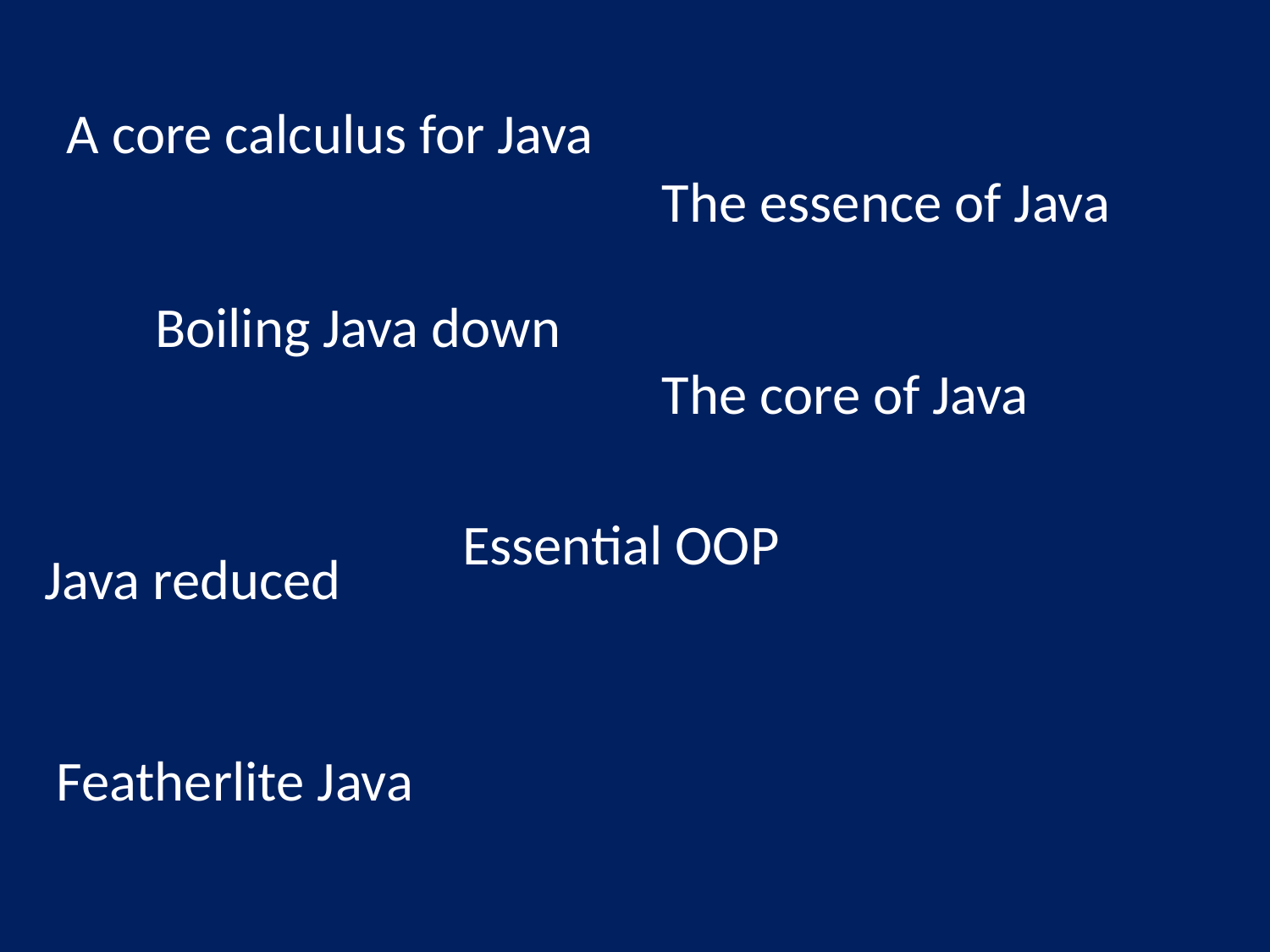

A core calculus for Java
The essence of Java
Boiling Java down
The core of Java
Essential OOP
Java reduced
Featherlite Java